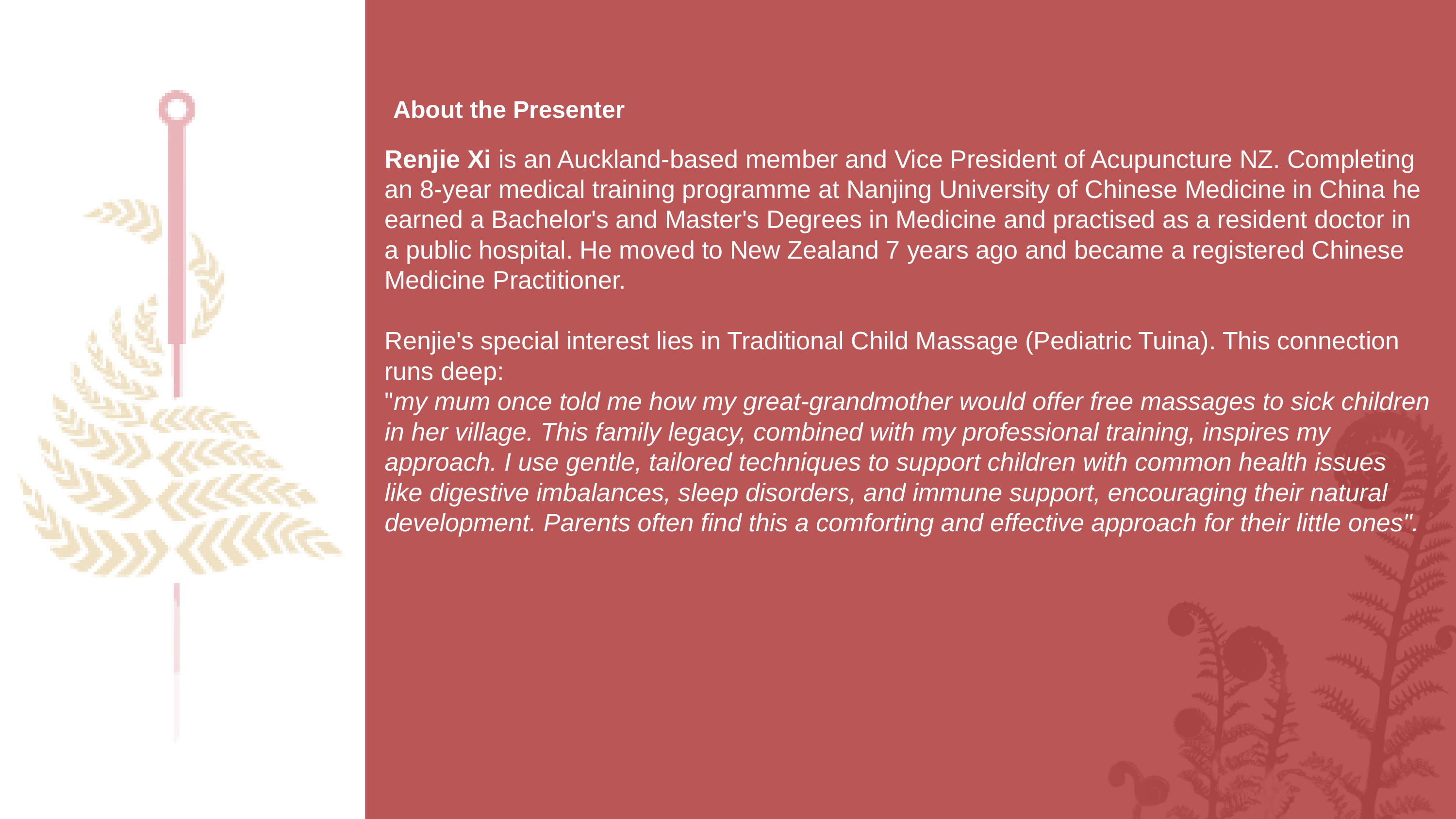

About the Presenter
Renjie Xi is an Auckland-based member and Vice President of Acupuncture NZ. Completing an 8-year medical training programme at Nanjing University of Chinese Medicine in China he earned a Bachelor's and Master's Degrees in Medicine and practised as a resident doctor in a public hospital. He moved to New Zealand 7 years ago and became a registered Chinese Medicine Practitioner.

Renjie's special interest lies in Traditional Child Massage (Pediatric Tuina). This connection runs deep:
"my mum once told me how my great-grandmother would offer free massages to sick children in her village. This family legacy, combined with my professional training, inspires my approach. I use gentle, tailored techniques to support children with common health issues like digestive imbalances, sleep disorders, and immune support, encouraging their natural development. Parents often find this a comforting and effective approach for their little ones".